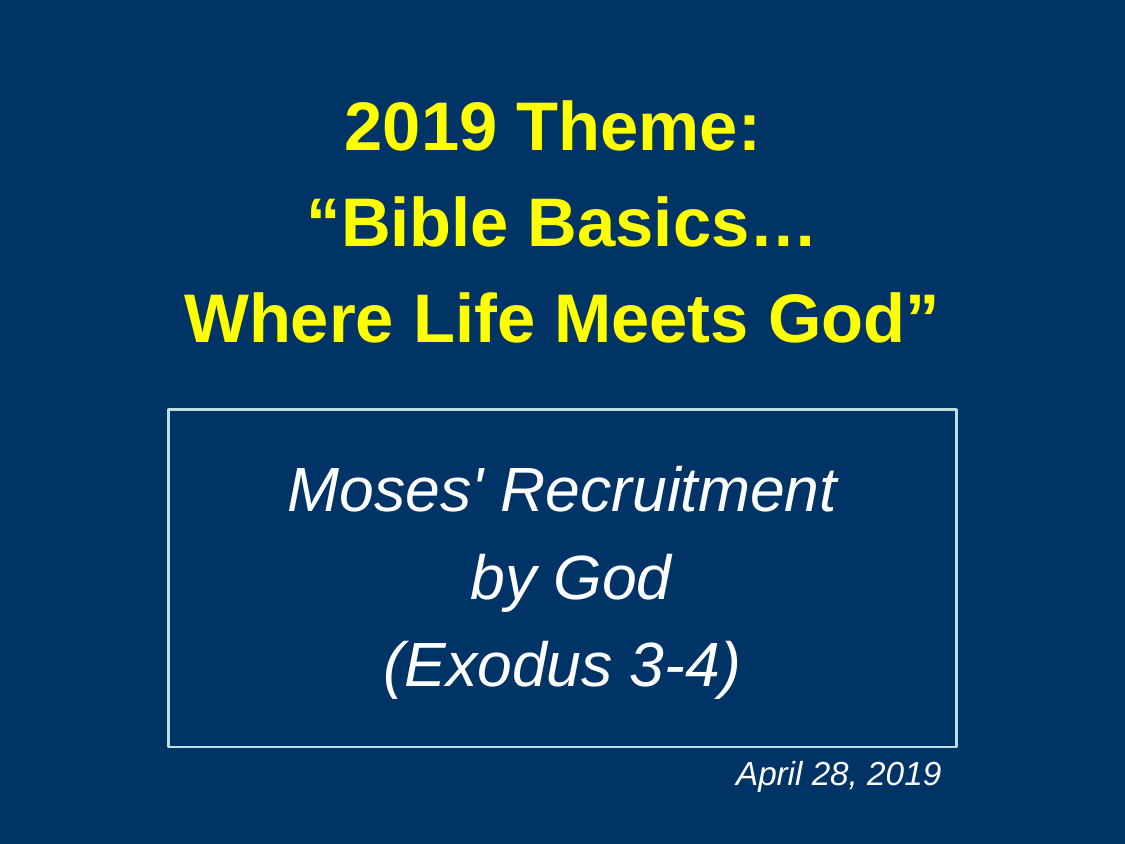

2019 Theme:
“Bible Basics…
Where Life Meets God”

Moses' Recruitment
 by God
(Exodus 3-4)

April 28, 2019